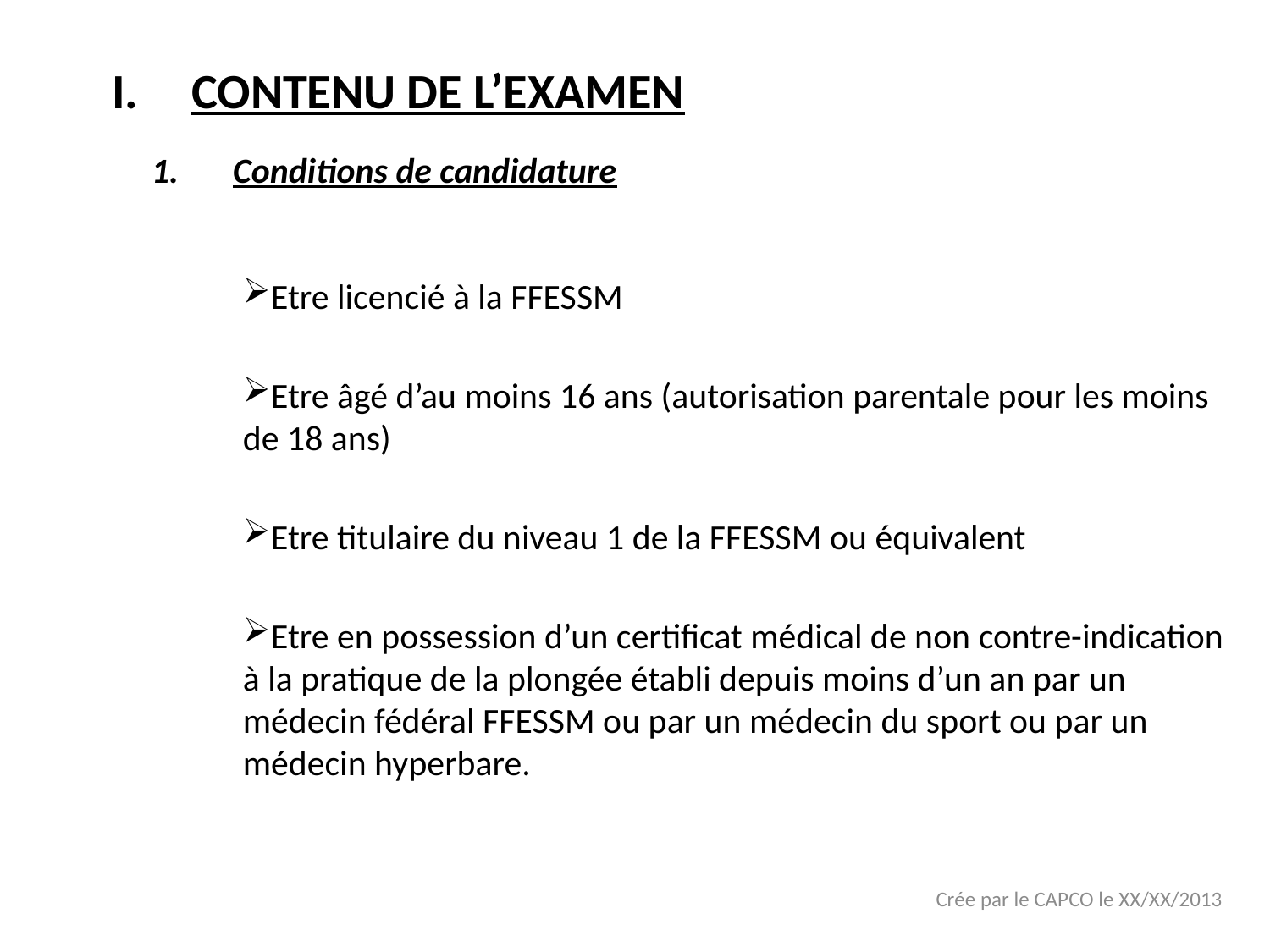

# CONTENU DE L’EXAMEN
Conditions de candidature
Etre licencié à la FFESSM

Etre âgé d’au moins 16 ans (autorisation parentale pour les moins de 18 ans)

Etre titulaire du niveau 1 de la FFESSM ou équivalent

Etre en possession d’un certificat médical de non contre-indication à la pratique de la plongée établi depuis moins d’un an par un médecin fédéral FFESSM ou par un médecin du sport ou par un médecin hyperbare.
Crée par le CAPCO le XX/XX/2013